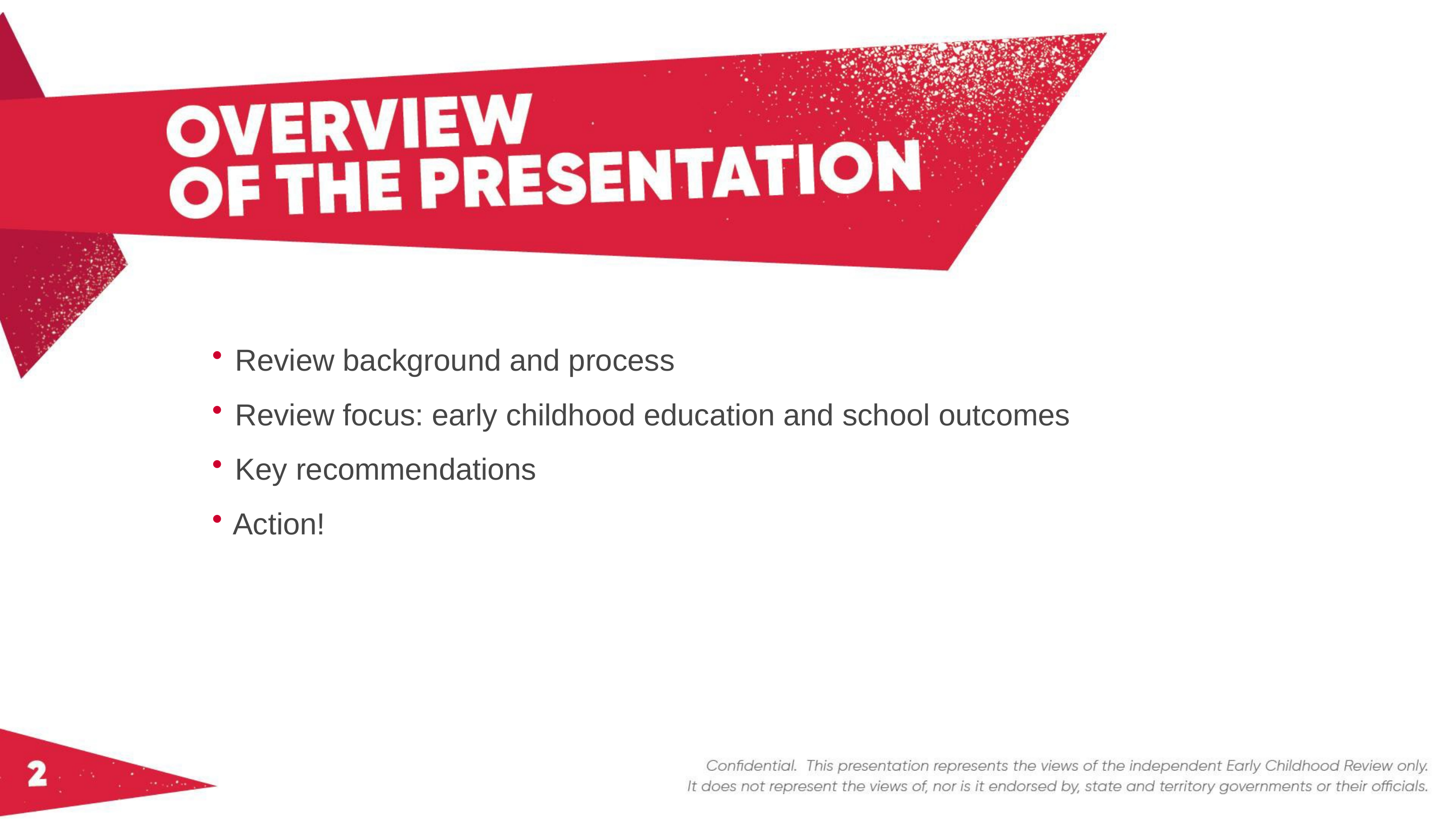

Review background and process
Review focus: early childhood education and school outcomes
Key recommendations
Action!